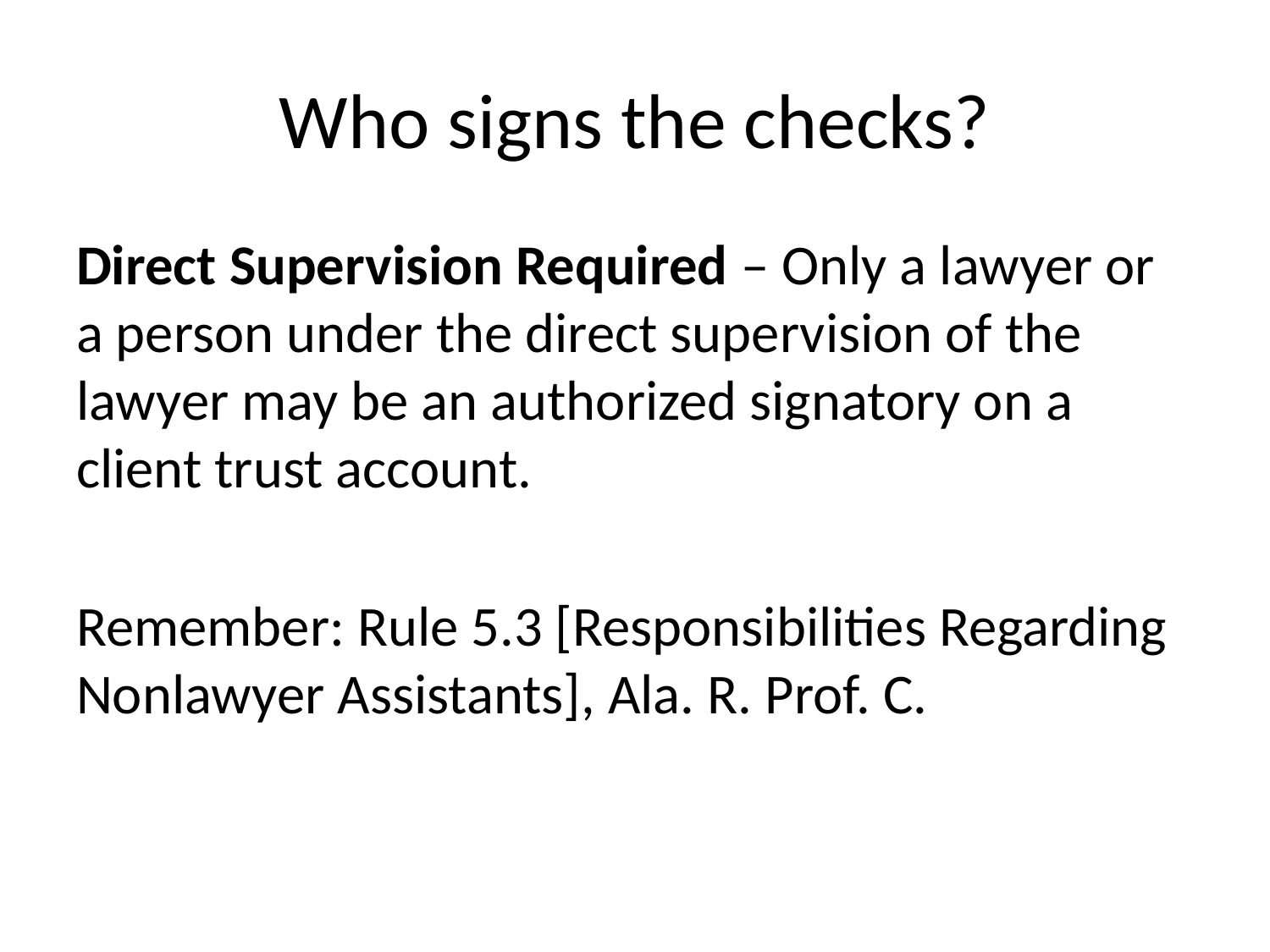

# Who signs the checks?
Direct Supervision Required – Only a lawyer or a person under the direct supervision of the lawyer may be an authorized signatory on a client trust account.

Remember: Rule 5.3 [Responsibilities Regarding Nonlawyer Assistants], Ala. R. Prof. C.